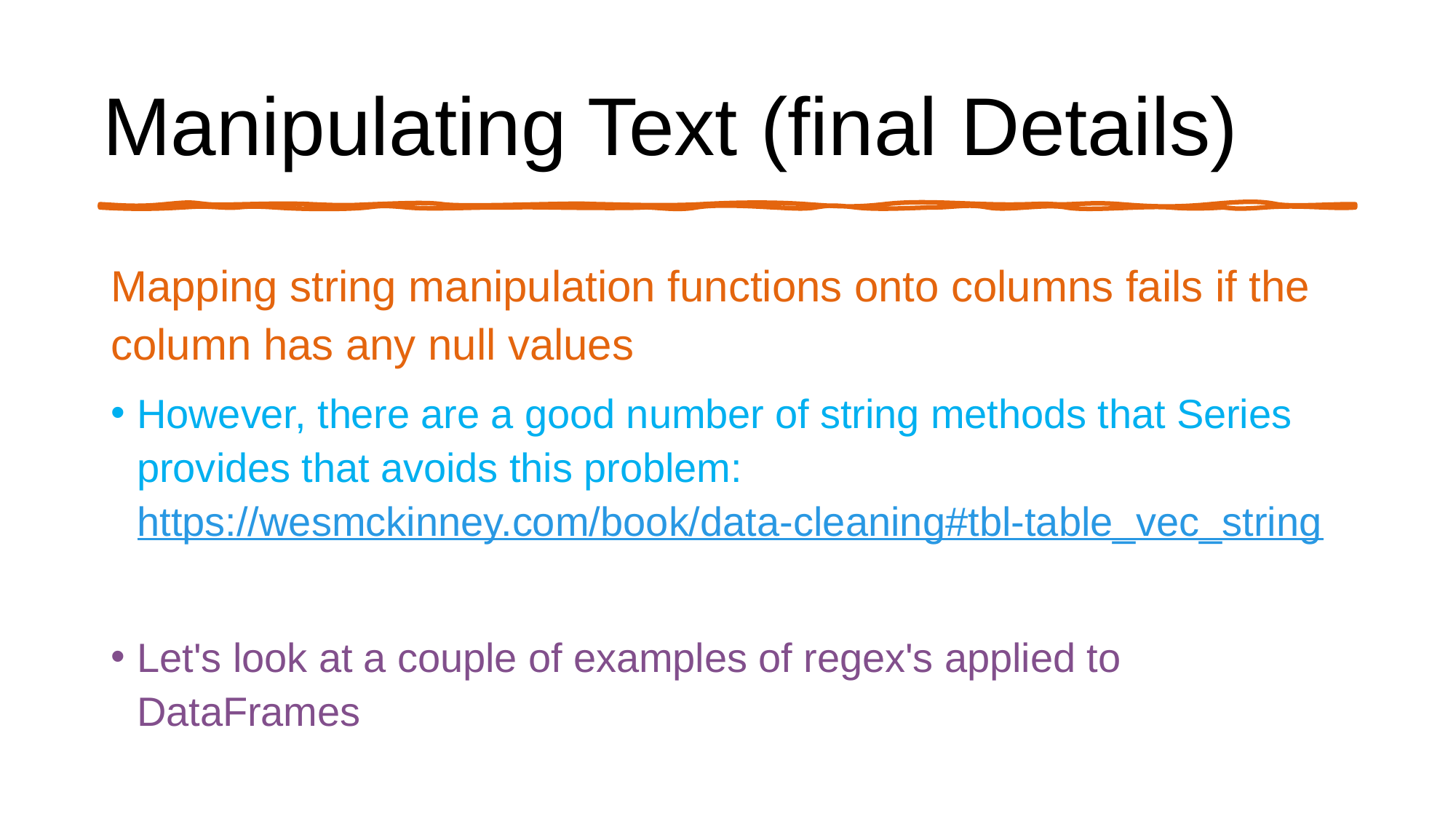

# Manipulating Text (final Details)
Mapping string manipulation functions onto columns fails if the column has any null values
However, there are a good number of string methods that Series provides that avoids this problem:
	https://wesmckinney.com/book/data-cleaning#tbl-table_vec_string

Let's look at a couple of examples of regex's applied to DataFrames